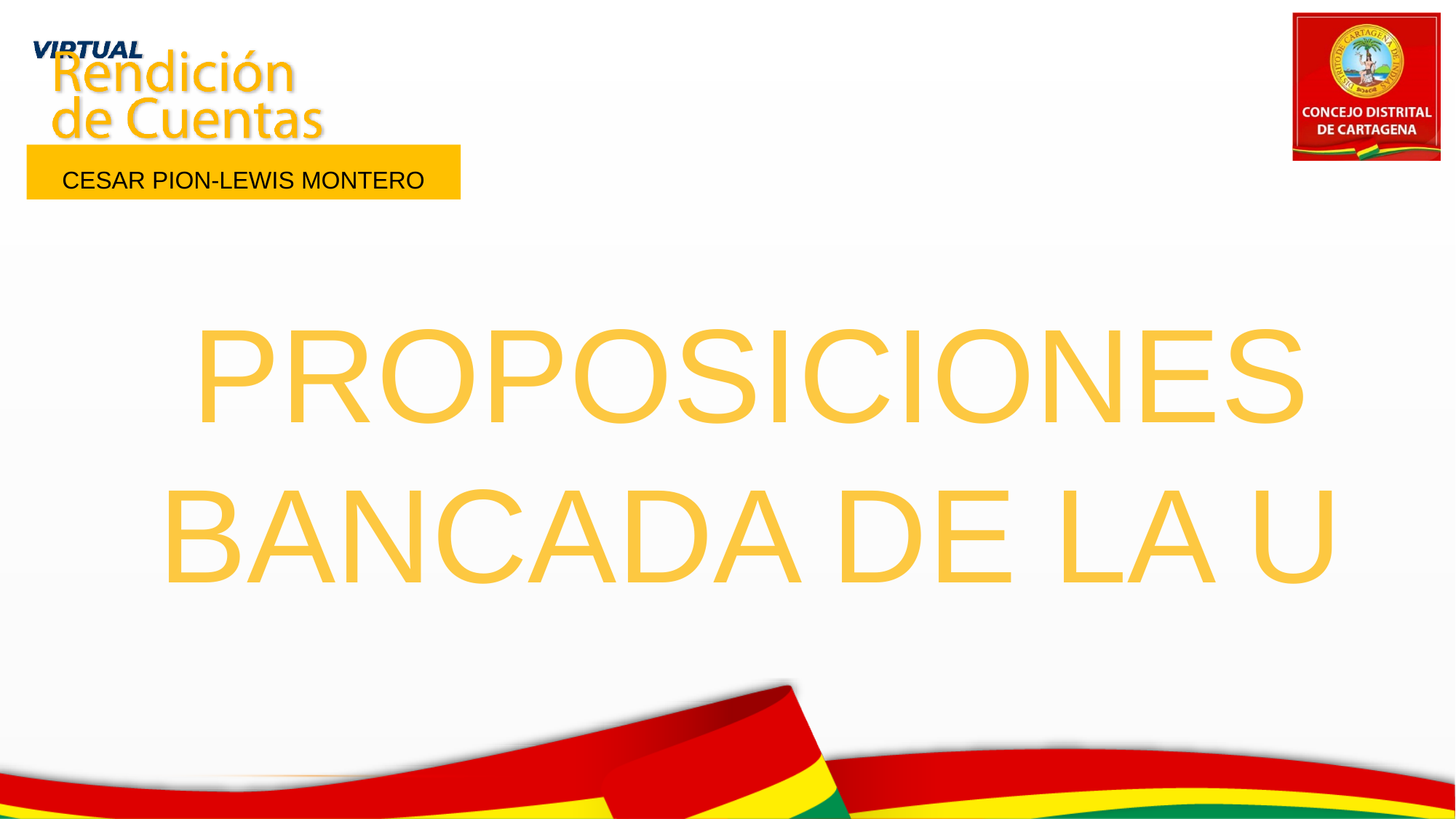

CESAR PION-LEWIS MONTERO
Primer Semestre 2021
PROPOSICIONES
BANCADA DE LA U